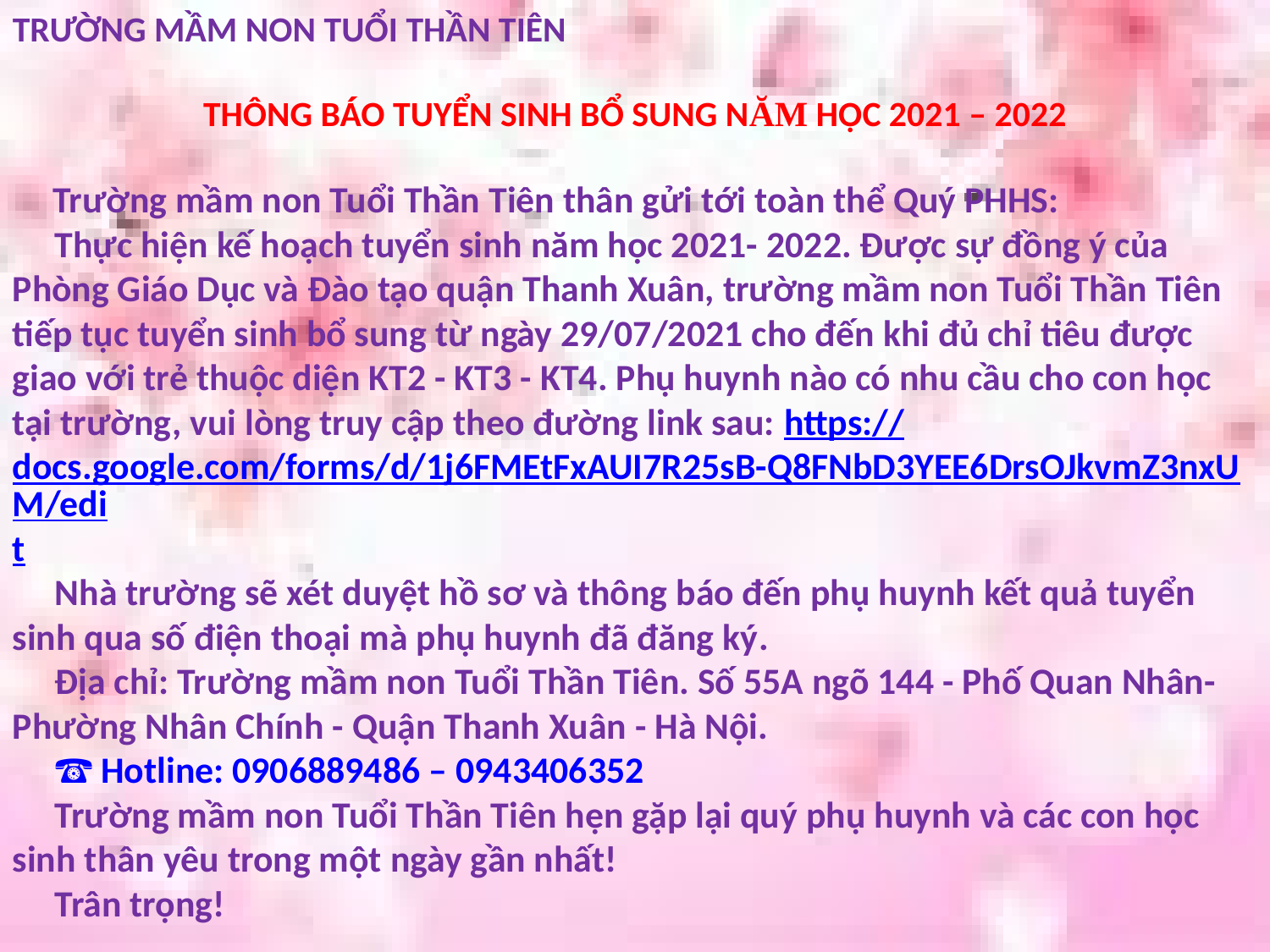

TRƯỜNG MẦM NON TUỔI THẦN TIÊN

THÔNG BÁO TUYỂN SINH BỔ SUNG NĂM HỌC 2021 – 2022

     Trường mầm non Tuổi Thần Tiên thân gửi tới toàn thể Quý PHHS:
     Thực hiện kế hoạch tuyển sinh năm học 2021- 2022. Được sự đồng ý của Phòng Giáo Dục và Đào tạo quận Thanh Xuân, trường mầm non Tuổi Thần Tiên tiếp tục tuyển sinh bổ sung từ ngày 29/07/2021 cho đến khi đủ chỉ tiêu được giao với trẻ thuộc diện KT2 - KT3 - KT4. Phụ huynh nào có nhu cầu cho con học tại trường, vui lòng truy cập theo đường link sau: https://docs.google.com/forms/d/1j6FMEtFxAUI7R25sB-Q8FNbD3YEE6DrsOJkvmZ3nxUM/edit
     Nhà trường sẽ xét duyệt hồ sơ và thông báo đến phụ huynh kết quả tuyển sinh qua số điện thoại mà phụ huynh đã đăng ký.
     Địa chỉ: Trường mầm non Tuổi Thần Tiên. Số 55A ngõ 144 - Phố Quan Nhân- Phường Nhân Chính - Quận Thanh Xuân - Hà Nội.
     ☎ Hotline: 0906889486 – 0943406352
     Trường mầm non Tuổi Thần Tiên hẹn gặp lại quý phụ huynh và các con học sinh thân yêu trong một ngày gần nhất!
     Trân trọng!